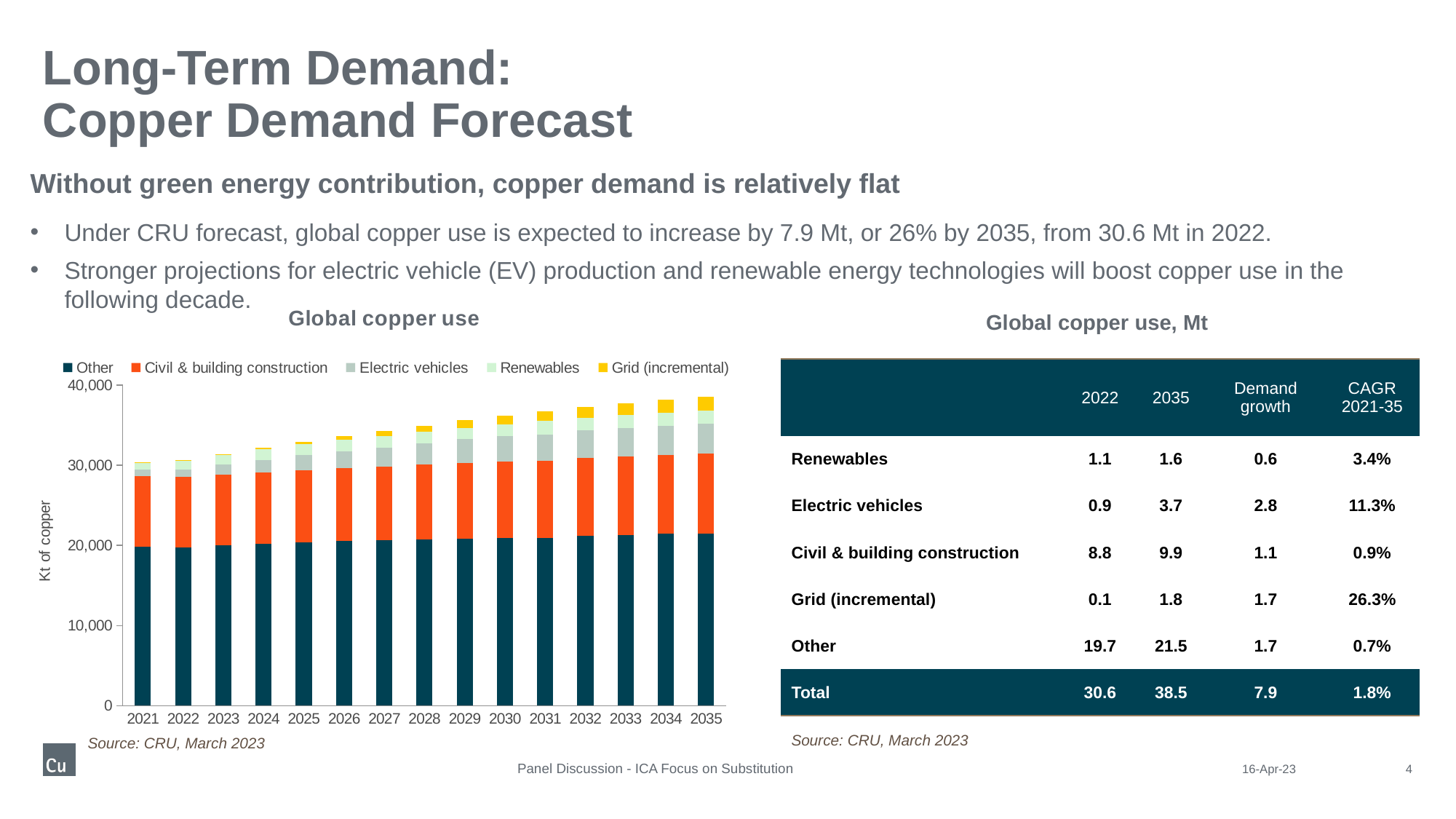

# Long-Term Demand: Copper Demand Forecast
Without green energy contribution, copper demand is relatively flat
Under CRU forecast, global copper use is expected to increase by 7.9 Mt, or 26% by 2035, from 30.6 Mt in 2022.
Stronger projections for electric vehicle (EV) production and renewable energy technologies will boost copper use in the following decade.

### Chart

| Category | Other | Civil & building construction | Electric vehicles | Renewables | Grid (incremental) |
|---|---|---|---|---|---|
| 2021 | 19826.393770349016 | 8856.614003852937 | 757.6895518449971 | 908.4057668929345 | 48.40117120261791 |
| 2022 | 19762.36263209082 | 8791.867485504985 | 925.1079632057497 | 1065.0826366496397 | 84.3619335886435 |
| 2023 | 19994.254636190853 | 8844.020859232427 | 1236.0703708597791 | 1182.5376860138845 | 115.67835418054884 |
| 2024 | 20216.499697284948 | 8889.055570564125 | 1561.354424265844 | 1342.3784084969295 | 189.40951482119544 |
| 2025 | 20422.490241959407 | 8962.461740565577 | 1873.9342080569074 | 1399.0564722786257 | 263.9418257294734 |
| 2026 | 20536.500226892793 | 9059.80186964293 | 2140.0784182871807 | 1446.9582911766784 | 423.7771695354691 |
| 2027 | 20650.23238468425 | 9149.40287882801 | 2419.473914239707 | 1455.4800536186954 | 590.1556148297514 |
| 2028 | 20770.87145810663 | 9300.513720608502 | 2683.6438964963613 | 1434.7496162962016 | 759.8059520124436 |
| 2029 | 20866.841166884456 | 9429.961417283268 | 2936.670411941345 | 1421.6643474466493 | 932.1041565831123 |
| 2030 | 20885.157814715632 | 9558.440984398467 | 3171.2924866445987 | 1442.64195386542 | 1106.808759163561 |
| 2031 | 20919.07663668783 | 9644.315120645755 | 3292.5964841436735 | 1649.2770914307239 | 1239.1508247970983 |
| 2032 | 21171.593164631926 | 9729.495424451643 | 3417.966410915291 | 1578.0515571876422 | 1369.6851667074452 |
| 2033 | 21324.337186913202 | 9780.472057202474 | 3539.5994785978705 | 1597.7908184787666 | 1498.9022722745476 |
| 2034 | 21428.950158260377 | 9846.967322004306 | 3649.762501400517 | 1610.6326680926334 | 1627.3202233899228 |
| 2035 | 21502.84547538005 | 9908.00034005483 | 3727.395444729379 | 1640.418662580908 | 1755.2196669357786 |
Global copper use, Mt
|  | 2022 | 2035 | Demand growth | CAGR 2021-35 |
| --- | --- | --- | --- | --- |
| Renewables | 1.1 | 1.6 | 0.6 | 3.4% |
| Electric vehicles | 0.9 | 3.7 | 2.8 | 11.3% |
| Civil & building construction | 8.8 | 9.9 | 1.1 | 0.9% |
| Grid (incremental) | 0.1 | 1.8 | 1.7 | 26.3% |
| Other | 19.7 | 21.5 | 1.7 | 0.7% |
| Total | 30.6 | 38.5 | 7.9 | 1.8% |
Source: CRU, March 2023
Source: CRU, March 2023
Panel Discussion - ICA Focus on Substitution
16-Apr-23
4